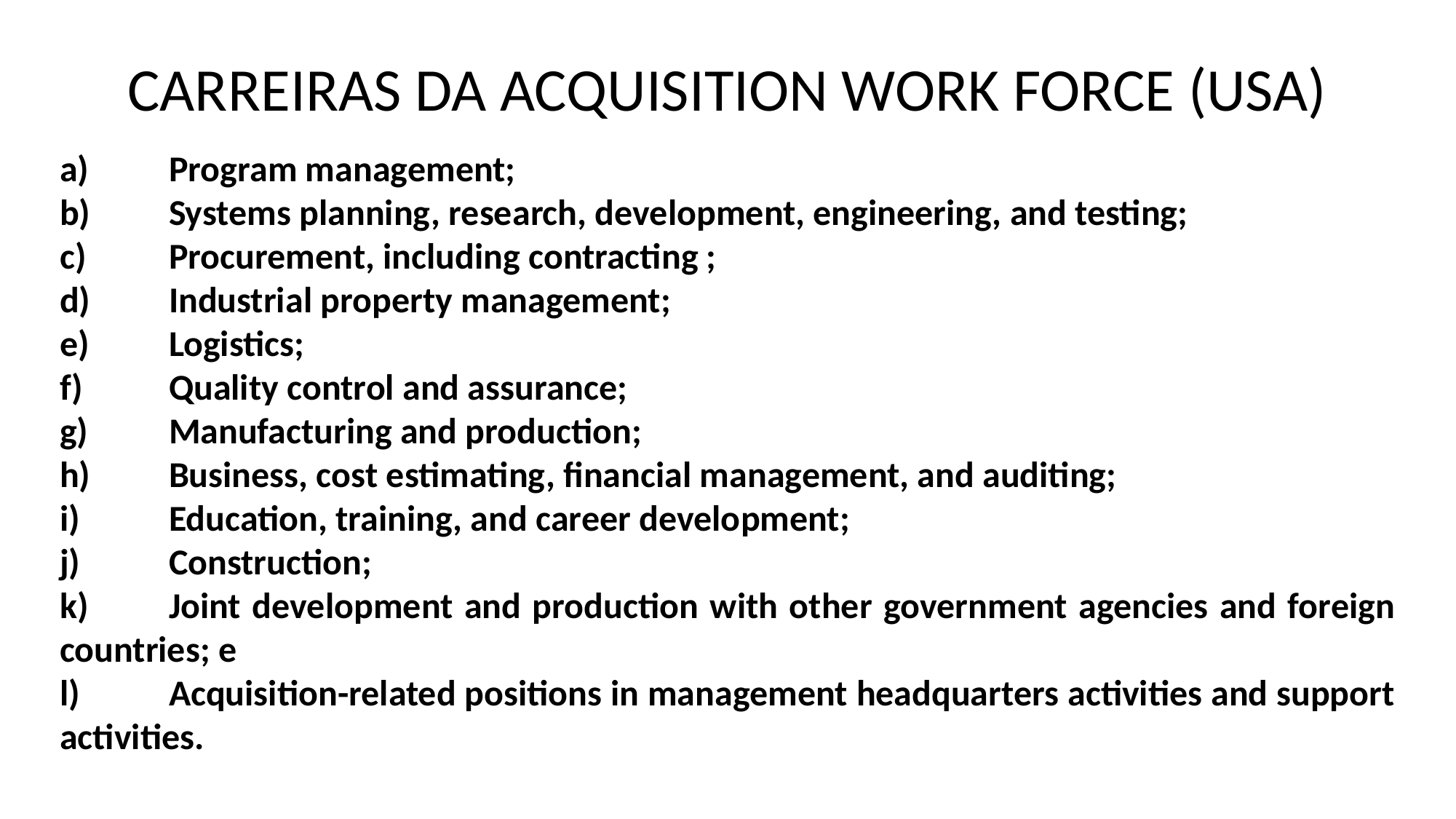

# CARREIRAS DA ACQUISITION WORK FORCE (USA)
a)	Program management;
b)	Systems planning, research, development, engineering, and testing;
c)	Procurement, including contracting ;
d)	Industrial property management;
e)	Logistics;
f)	Quality control and assurance;
g)	Manufacturing and production;
h)	Business, cost estimating, financial management, and auditing;
i)	Education, training, and career development;
j)	Construction;
k)	Joint development and production with other government agencies and foreign countries; e
l)	Acquisition-related positions in management headquarters activities and support activities.